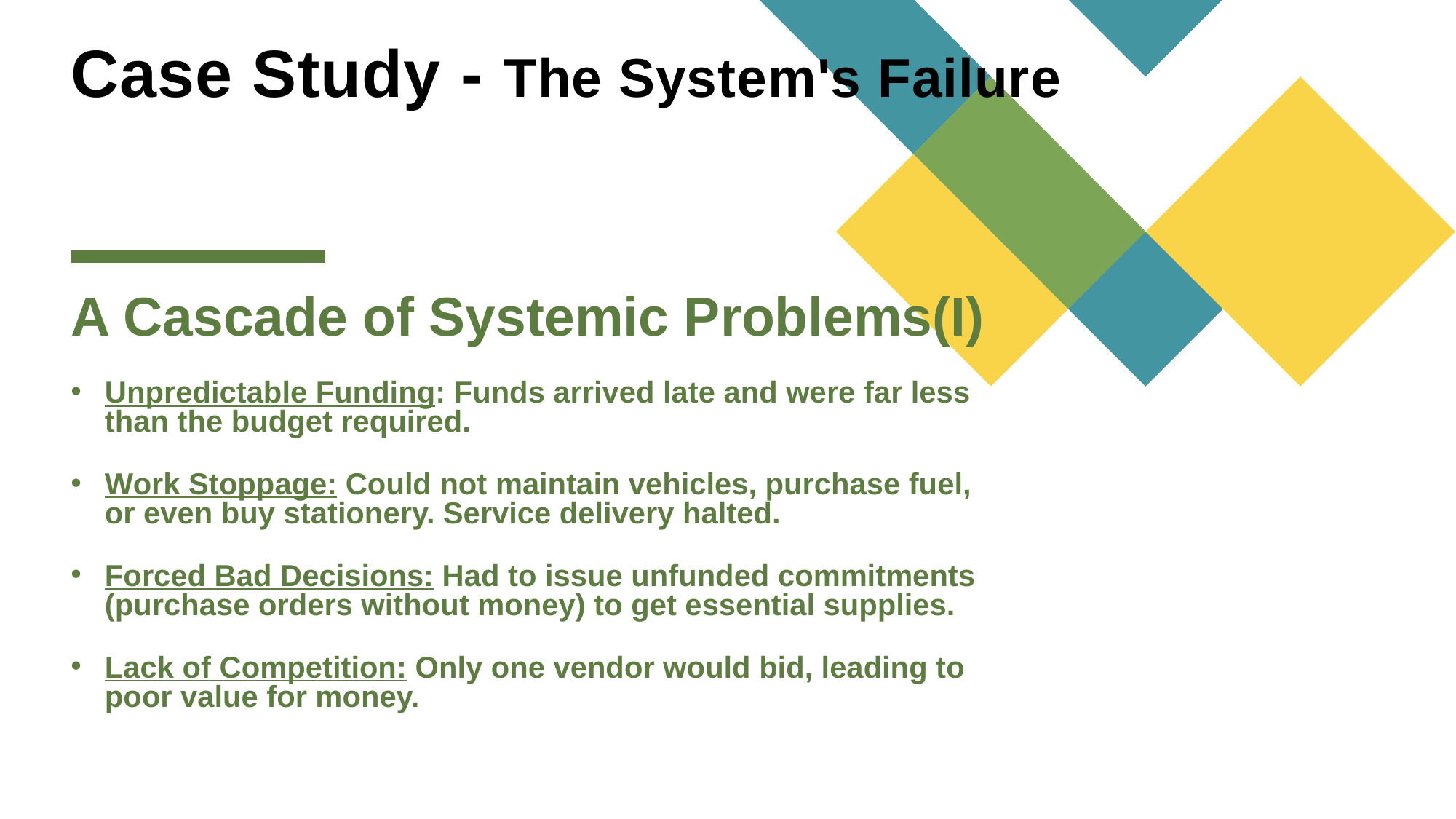

# Case Study - The System's Failure
A Cascade of Systemic Problems(I)
Unpredictable Funding: Funds arrived late and were far less than the budget required.
Work Stoppage: Could not maintain vehicles, purchase fuel, or even buy stationery. Service delivery halted.
Forced Bad Decisions: Had to issue unfunded commitments (purchase orders without money) to get essential supplies.
Lack of Competition: Only one vendor would bid, leading to poor value for money.